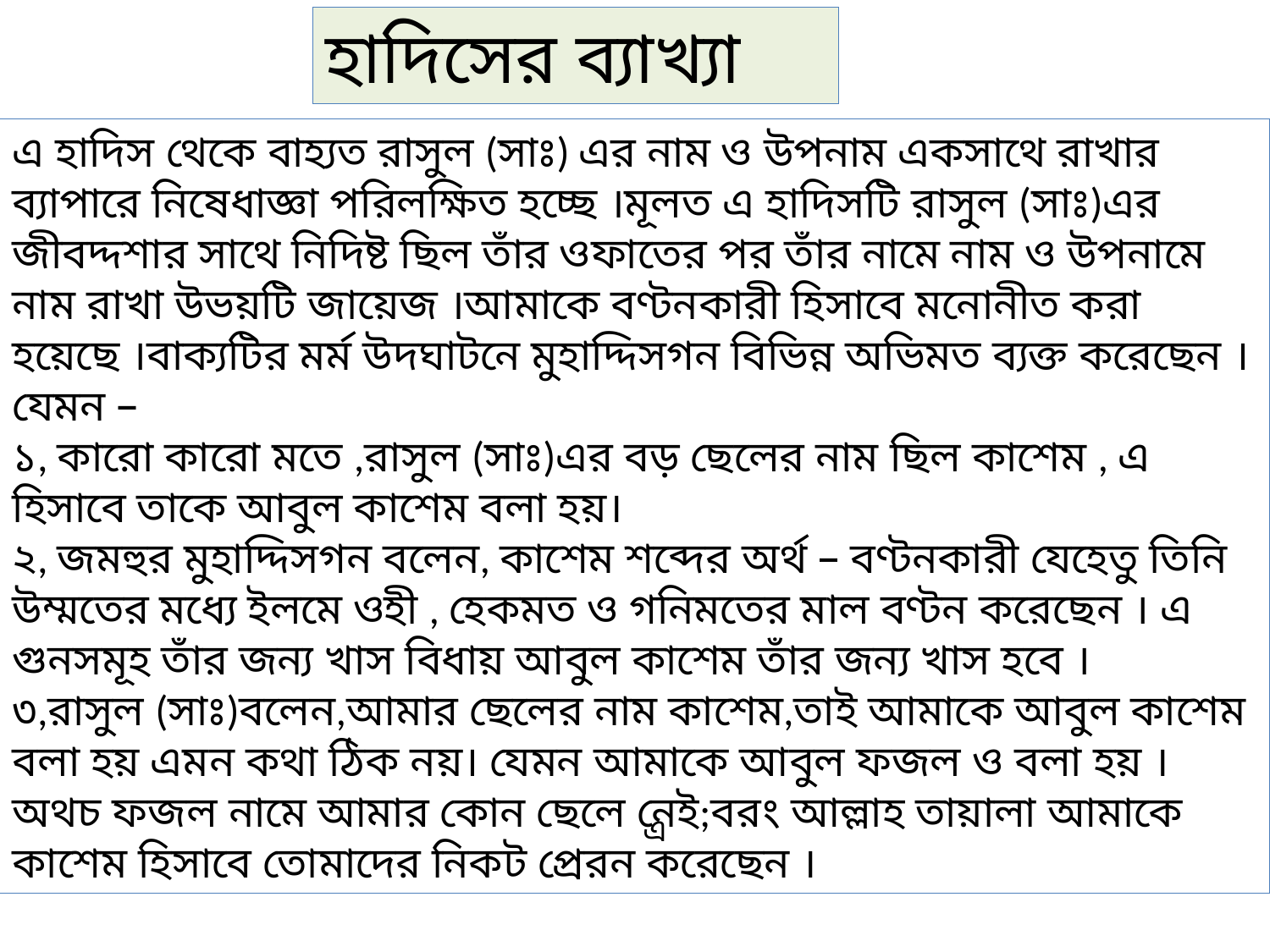

হাদিসের ব্যাখ্যা
এ হাদিস থেকে বাহ্যত রাসুল (সাঃ) এর নাম ও উপনাম একসাথে রাখার ব্যাপারে নিষেধাজ্ঞা পরিলক্ষিত হচ্ছে ।মূলত এ হাদিসটি রাসুল (সাঃ)এর জীবদ্দশার সাথে নিদিষ্ট ছিল তাঁর ওফাতের পর তাঁর নামে নাম ও উপনামে নাম রাখা উভয়টি জায়েজ ।আমাকে বণ্টনকারী হিসাবে মনোনীত করা হয়েছে ।বাক্যটির মর্ম উদঘাটনে মুহাদ্দিসগন বিভিন্ন অভিমত ব্যক্ত করেছেন ।যেমন –
১, কারো কারো মতে ,রাসুল (সাঃ)এর বড় ছেলের নাম ছিল কাশেম , এ হিসাবে তাকে আবুল কাশেম বলা হয়।
২, জমহুর মুহাদ্দিসগন বলেন, কাশেম শব্দের অর্থ – বণ্টনকারী যেহেতু তিনি উম্মতের মধ্যে ইলমে ওহী , হেকমত ও গনিমতের মাল বণ্টন করেছেন । এ গুনসমূহ তাঁর জন্য খাস বিধায় আবুল কাশেম তাঁর জন্য খাস হবে ।
৩,রাসুল (সাঃ)বলেন,আমার ছেলের নাম কাশেম,তাই আমাকে আবুল কাশেম বলা হয় এমন কথা ঠিক নয়। যেমন আমাকে আবুল ফজল ও বলা হয় ।অথচ ফজল নামে আমার কোন ছেলে নেই;বরং আল্লাহ তায়ালা আমাকে কাশেম হিসাবে তোমাদের নিকট প্রেরন করেছেন ।
এ